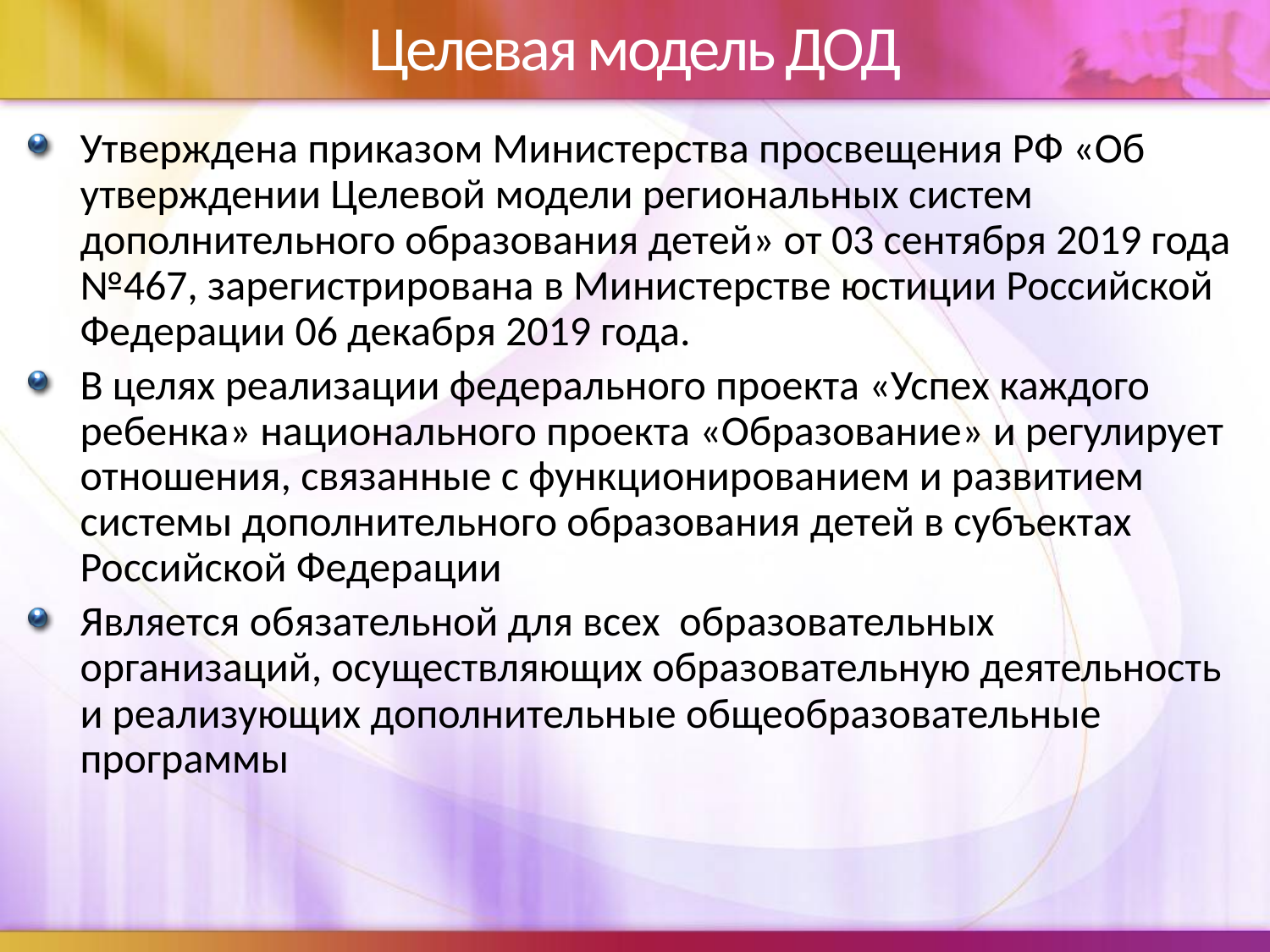

# Целевая модель ДОД
Утверждена приказом Министерства просвещения РФ «Об утверждении Целевой модели региональных систем дополнительного образования детей» от 03 сентября 2019 года №467, зарегистрирована в Министерстве юстиции Российской Федерации 06 декабря 2019 года.
В целях реализации федерального проекта «Успех каждого ребенка» национального проекта «Образование» и регулирует отношения, связанные с функционированием и развитием системы дополнительного образования детей в субъектах Российской Федерации
Является обязательной для всех  образовательных организаций, осуществляющих образовательную деятельность и реализующих дополнительные общеобразовательные  программы